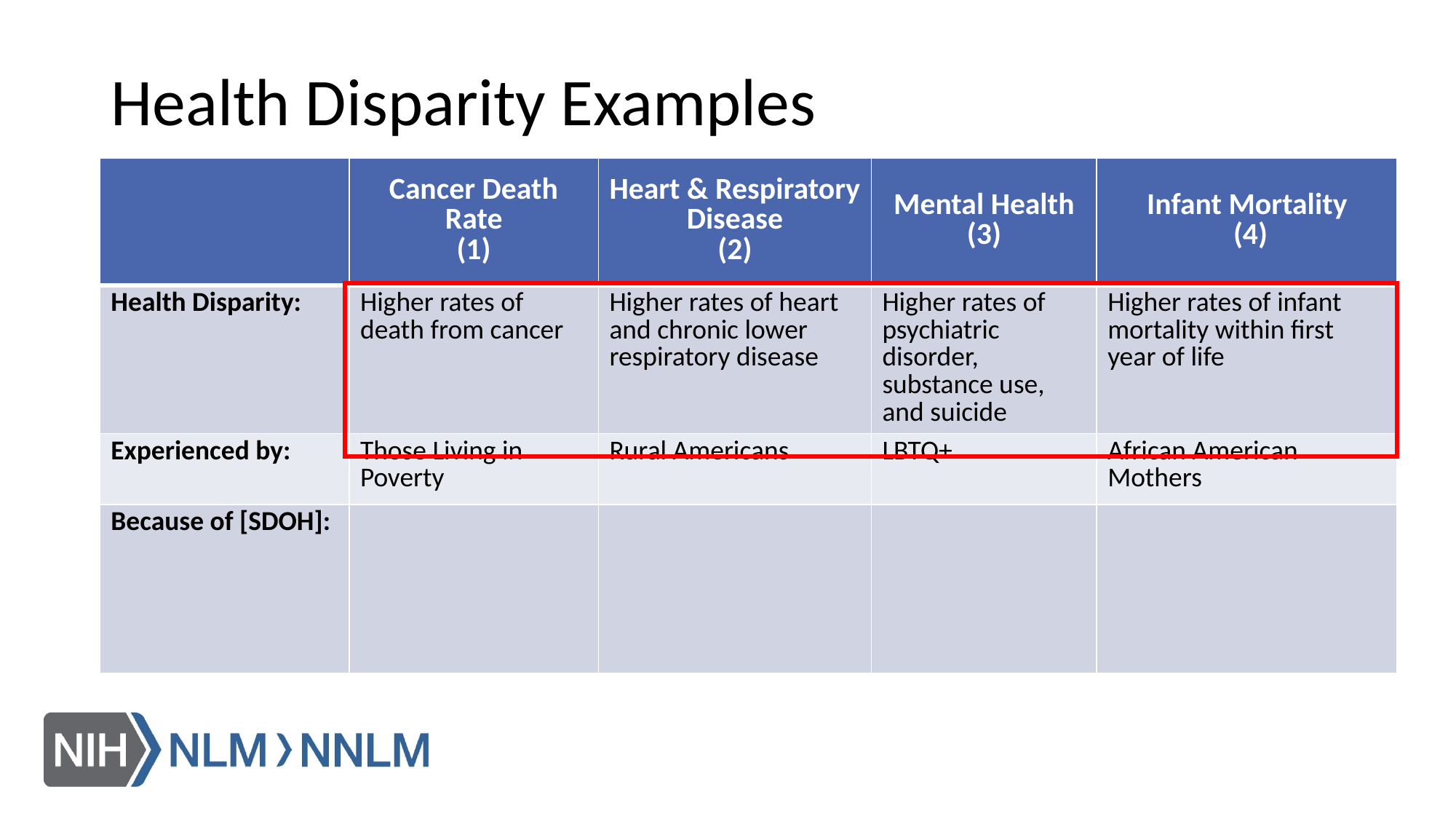

# Health Disparity Examples
|  | Cancer Death Rate (1) | Heart & Respiratory Disease (2) | Mental Health (3) | Infant Mortality (4) |
| --- | --- | --- | --- | --- |
| Health Disparity: | Higher rates of death from cancer | Higher rates of heart and chronic lower respiratory disease | Higher rates of psychiatric disorder, substance use, and suicide | Higher rates of infant mortality within first year of life |
| Experienced by: | Those Living in Poverty | Rural Americans | LBTQ+ | African American Mothers |
| Because of [SDOH]: |  |  |  |  |